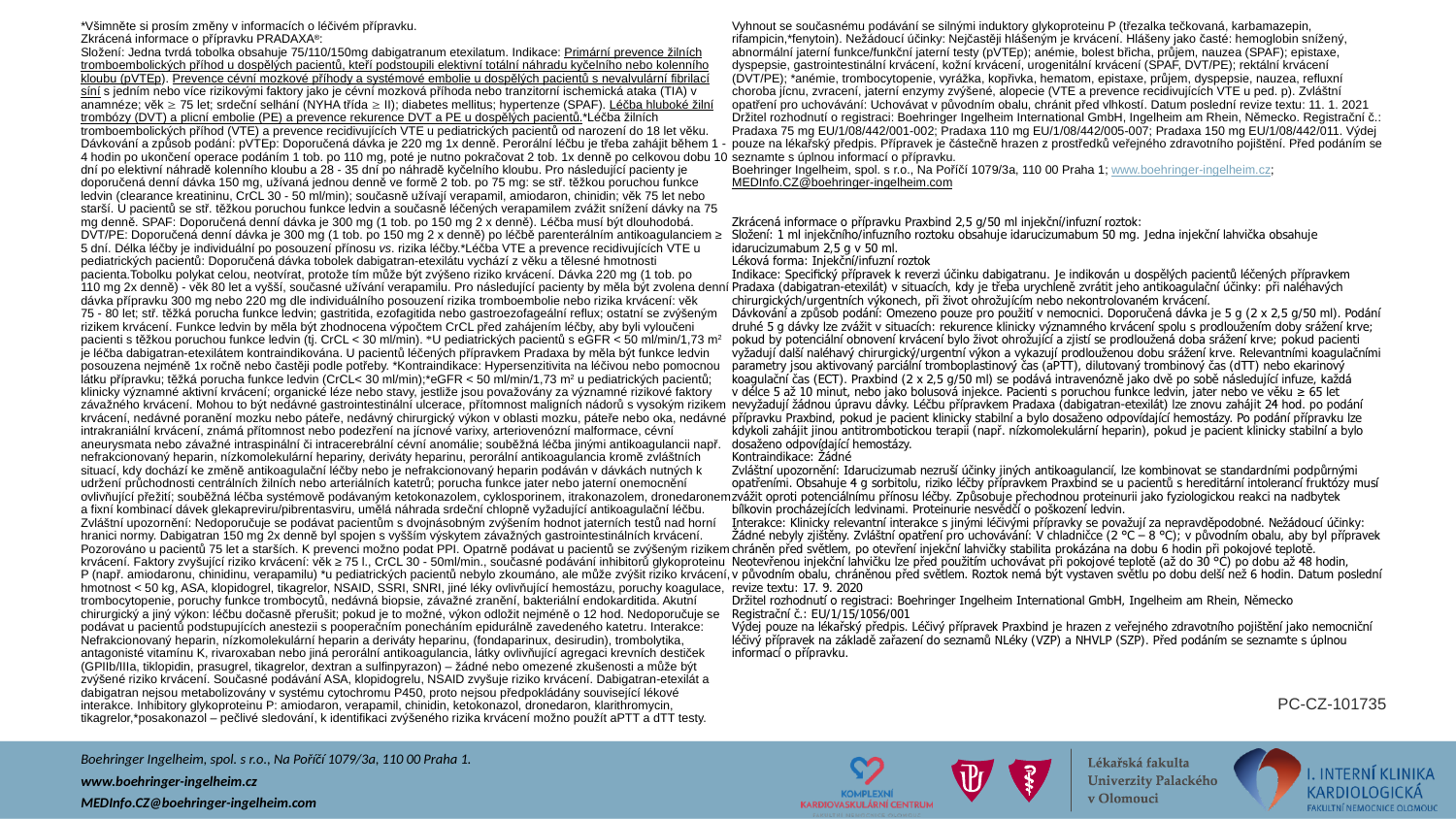

*Všimněte si prosím změny v informacích o léčivém přípravku.
Zkrácená informace o přípravku PRADAXA®:
Složení: Jedna tvrdá tobolka obsahuje 75/110/150mg dabigatranum etexilatum. Indikace: Primární prevence žilních tromboembolických příhod u dospělých pacientů, kteří podstoupili elektivní totální náhradu kyčelního nebo kolenního kloubu (pVTEp). Prevence cévní mozkové příhody a systémové embolie u dospělých pacientů s nevalvulární fibrilací síní s jedním nebo více rizikovými faktory jako je cévní mozková příhoda nebo tranzitorní ischemická ataka (TIA) v anamnéze; věk ≥ 75 let; srdeční selhání (NYHA třída ≥ II); diabetes mellitus; hypertenze (SPAF). Léčba hluboké žilní trombózy (DVT) a plicní embolie (PE) a prevence rekurence DVT a PE u dospělých pacientů.*Léčba žilních tromboembolických příhod (VTE) a prevence recidivujících VTE u pediatrických pacientů od narození do 18 let věku. Dávkování a způsob podání: pVTEp: Doporučená dávka je 220 mg 1x denně. Perorální léčbu je třeba zahájit během 1 - 4 hodin po ukončení operace podáním 1 tob. po 110 mg, poté je nutno pokračovat 2 tob. 1x denně po celkovou dobu 10 dní po elektivní náhradě kolenního kloubu a 28 - 35 dní po náhradě kyčelního kloubu. Pro následující pacienty je doporučená denní dávka 150 mg, užívaná jednou denně ve formě 2 tob. po 75 mg: se stř. těžkou poruchou funkce ledvin (clearance kreatininu, CrCL 30 - 50 ml/min); současně užívají verapamil, amiodaron, chinidin; věk 75 let nebo starší. U pacientů se stř. těžkou poruchou funkce ledvin a současně léčených verapamilem zvážit snížení dávky na 75 mg denně. SPAF: Doporučená denní dávka je 300 mg (1 tob. po 150 mg 2 x denně). Léčba musí být dlouhodobá. DVT/PE: Doporučená denní dávka je 300 mg (1 tob. po 150 mg 2 x denně) po léčbě parenterálním antikoagulanciem ≥ 5 dní. Délka léčby je individuální po posouzení přínosu vs. rizika léčby.*Léčba VTE a prevence recidivujících VTE u pediatrických pacientů: Doporučená dávka tobolek dabigatran‑etexilátu vychází z věku a tělesné hmotnosti pacienta.Tobolku polykat celou, neotvírat, protože tím může být zvýšeno riziko krvácení. Dávka 220 mg (1 tob. po 110 mg 2x denně) - věk 80 let a vyšší, současné užívání verapamilu. Pro následující pacienty by měla být zvolena denní dávka přípravku 300 mg nebo 220 mg dle individuálního posouzení rizika tromboembolie nebo rizika krvácení: věk 75 - 80 let; stř. těžká porucha funkce ledvin; gastritida, ezofagitida nebo gastroezofageální reflux; ostatní se zvýšeným rizikem krvácení. Funkce ledvin by měla být zhodnocena výpočtem CrCL před zahájením léčby, aby byli vyloučeni pacienti s těžkou poruchou funkce ledvin (tj. CrCL < 30 ml/min). *U pediatrických pacientů s eGFR < 50 ml/min/1,73 m2 je léčba dabigatran‑etexilátem kontraindikována. U pacientů léčených přípravkem Pradaxa by měla být funkce ledvin posouzena nejméně 1x ročně nebo častěji podle potřeby. *Kontraindikace: Hypersenzitivita na léčivou nebo pomocnou látku přípravku; těžká porucha funkce ledvin (CrCL< 30 ml/min);*eGFR < 50 ml/min/1,73 m2 u pediatrických pacientů; klinicky významné aktivní krvácení; organické léze nebo stavy, jestliže jsou považovány za významné rizikové faktory závažného krvácení. Mohou to být nedávné gastrointestinální ulcerace, přítomnost maligních nádorů s vysokým rizikem krvácení, nedávné poranění mozku nebo páteře, nedávný chirurgický výkon v oblasti mozku, páteře nebo oka, nedávné intrakraniální krvácení, známá přítomnost nebo podezření na jícnové varixy, arteriovenózní malformace, cévní aneurysmata nebo závažné intraspinální či intracerebrální cévní anomálie; souběžná léčba jinými antikoagulancii např. nefrakcionovaný heparin, nízkomolekulární hepariny, deriváty heparinu, perorální antikoagulancia kromě zvláštních situací, kdy dochází ke změně antikoagulační léčby nebo je nefrakcionovaný heparin podáván v dávkách nutných k udržení průchodnosti centrálních žilních nebo arteriálních katetrů; porucha funkce jater nebo jaterní onemocnění ovlivňující přežití; souběžná léčba systémově podávaným ketokonazolem, cyklosporinem, itrakonazolem, dronedaronem a fixní kombinací dávek glekapreviru/pibrentasviru, umělá náhrada srdeční chlopně vyžadující antikoagulační léčbu. Zvláštní upozornění: Nedoporučuje se podávat pacientům s dvojnásobným zvýšením hodnot jaterních testů nad horní hranici normy. Dabigatran 150 mg 2x denně byl spojen s vyšším výskytem závažných gastrointestinálních krvácení. Pozorováno u pacientů 75 let a starších. K prevenci možno podat PPI. Opatrně podávat u pacientů se zvýšeným rizikem krvácení. Faktory zvyšující riziko krvácení: věk ≥ 75 l., CrCL 30 - 50ml/min., současné podávání inhibitorů glykoproteinu P (např. amiodaronu, chinidinu, verapamilu) *u pediatrických pacientů nebylo zkoumáno, ale může zvýšit riziko krvácení, hmotnost < 50 kg, ASA, klopidogrel, tikagrelor, NSAID, SSRI, SNRI, jiné léky ovlivňující hemostázu, poruchy koagulace, trombocytopenie, poruchy funkce trombocytů, nedávná biopsie, závažné zranění, bakteriální endokarditida. Akutní chirurgický a jiný výkon: léčbu dočasně přerušit; pokud je to možné, výkon odložit nejméně o 12 hod. Nedoporučuje se podávat u pacientů podstupujících anestezii s pooperačním ponecháním epidurálně zavedeného katetru. Interakce: Nefrakcionovaný heparin, nízkomolekulární heparin a deriváty heparinu, (fondaparinux, desirudin), trombolytika, antagonisté vitamínu K, rivaroxaban nebo jiná perorální antikoagulancia, látky ovlivňující agregaci krevních destiček (GPIIb/IIIa, tiklopidin, prasugrel, tikagrelor, dextran a sulfinpyrazon) – žádné nebo omezené zkušenosti a může být zvýšené riziko krvácení. Současné podávání ASA, klopidogrelu, NSAID zvyšuje riziko krvácení. Dabigatran‑etexilát a dabigatran nejsou metabolizovány v systému cytochromu P450, proto nejsou předpokládány související lékové interakce. Inhibitory glykoproteinu P: amiodaron, verapamil, chinidin, ketokonazol, dronedaron, klarithromycin, tikagrelor,*posakonazol – pečlivé sledování, k identifikaci zvýšeného rizika krvácení možno použít aPTT a dTT testy. Vyhnout se současnému podávání se silnými induktory glykoproteinu P (třezalka tečkovaná, karbamazepin, rifampicin,*fenytoin). Nežádoucí účinky: Nejčastěji hlášeným je krvácení. Hlášeny jako časté: hemoglobin snížený, abnormální jaterní funkce/funkční jaterní testy (pVTEp); anémie, bolest břicha, průjem, nauzea (SPAF); epistaxe, dyspepsie, gastrointestinální krvácení, kožní krvácení, urogenitální krvácení (SPAF, DVT/PE); rektální krvácení (DVT/PE); *anémie, trombocytopenie, vyrážka, kopřivka, hematom, epistaxe, průjem, dyspepsie, nauzea, refluxní choroba jícnu, zvracení, jaterní enzymy zvýšené, alopecie (VTE a prevence recidivujících VTE u ped. p). Zvláštní opatření pro uchovávání: Uchovávat v původním obalu, chránit před vlhkostí. Datum poslední revize textu: 11. 1. 2021 Držitel rozhodnutí o registraci: Boehringer Ingelheim International GmbH, Ingelheim am Rhein, Německo. Registrační č.: Pradaxa 75 mg EU/1/08/442/001-002; Pradaxa 110 mg EU/1/08/442/005-007; Pradaxa 150 mg EU/1/08/442/011. Výdej pouze na lékařský předpis. Přípravek je částečně hrazen z prostředků veřejného zdravotního pojištění. Před podáním se seznamte s úplnou informací o přípravku.
Boehringer Ingelheim, spol. s r.o., Na Poříčí 1079/3a, 110 00 Praha 1; www.boehringer-ingelheim.cz;
MEDInfo.CZ@boehringer-ingelheim.com
Zkrácená informace o přípravku Praxbind 2,5 g/50 ml injekční/infuzní roztok:
Složení: 1 ml injekčního/infuzního roztoku obsahuje idarucizumabum 50 mg. Jedna injekční lahvička obsahuje idarucizumabum 2,5 g v 50 ml. 
Léková forma: Injekční/infuzní roztok 
Indikace: Specifický přípravek k reverzi účinku dabigatranu. Je indikován u dospělých pacientů léčených přípravkem Pradaxa (dabigatran-etexilát) v situacích, kdy je třeba urychleně zvrátit jeho antikoagulační účinky: při naléhavých chirurgických/urgentních výkonech, při život ohrožujícím nebo nekontrolovaném krvácení. 
Dávkování a způsob podání: Omezeno pouze pro použití v nemocnici. Doporučená dávka je 5 g (2 x 2,5 g/50 ml). Podání druhé 5 g dávky lze zvážit v situacích: rekurence klinicky významného krvácení spolu s prodloužením doby srážení krve; pokud by potenciální obnovení krvácení bylo život ohrožující a zjistí se prodloužená doba srážení krve; pokud pacienti vyžadují další naléhavý chirurgický/urgentní výkon a vykazují prodlouženou dobu srážení krve. Relevantními koagulačními parametry jsou aktivovaný parciální tromboplastinový čas (aPTT), dilutovaný trombinový čas (dTT) nebo ekarinový koagulační čas (ECT). Praxbind (2 x 2,5 g/50 ml) se podává intravenózně jako dvě po sobě následující infuze, každá v délce 5 až 10 minut, nebo jako bolusová injekce. Pacienti s poruchou funkce ledvin, jater nebo ve věku ≥ 65 let nevyžadují žádnou úpravu dávky. Léčbu přípravkem Pradaxa (dabigatran-etexilát) lze znovu zahájit 24 hod. po podání přípravku Praxbind, pokud je pacient klinicky stabilní a bylo dosaženo odpovídající hemostázy. Po podání přípravku lze kdykoli zahájit jinou antitrombotickou terapii (např. nízkomolekulární heparin), pokud je pacient klinicky stabilní a bylo dosaženo odpovídající hemostázy. 
Kontraindikace: Žádné 
Zvláštní upozornění: Idarucizumab nezruší účinky jiných antikoagulancií, lze kombinovat se standardními podpůrnými opatřeními. Obsahuje 4 g sorbitolu, riziko léčby přípravkem Praxbind se u pacientů s hereditární intolerancí fruktózy musí zvážit oproti potenciálnímu přínosu léčby. Způsobuje přechodnou proteinurii jako fyziologickou reakci na nadbytek bílkovin procházejících ledvinami. Proteinurie nesvědčí o poškození ledvin.
Interakce: Klinicky relevantní interakce s jinými léčivými přípravky se považují za nepravděpodobné. Nežádoucí účinky: Žádné nebyly zjištěny. Zvláštní opatření pro uchovávání: V chladničce (2 °C – 8 °C); v původním obalu, aby byl přípravek chráněn před světlem, po otevření injekční lahvičky stabilita prokázána na dobu 6 hodin při pokojové teplotě. Neotevřenou injekční lahvičku lze před použitím uchovávat při pokojové teplotě (až do 30 °C) po dobu až 48 hodin, v původním obalu, chráněnou před světlem. Roztok nemá být vystaven světlu po dobu delší než 6 hodin. Datum poslední revize textu: 17. 9. 2020 
Držitel rozhodnutí o registraci: Boehringer Ingelheim International GmbH, Ingelheim am Rhein, Německo 
Registrační č.: EU/1/15/1056/001 
Výdej pouze na lékařský předpis. Léčivý přípravek Praxbind je hrazen z veřejného zdravotního pojištění jako nemocniční léčivý přípravek na základě zařazení do seznamů NLéky (VZP) a NHVLP (SZP). Před podáním se seznamte s úplnou informací o přípravku.
PC-CZ-101735
Boehringer Ingelheim, spol. s r.o., Na Poříčí 1079/3a, 110 00 Praha 1.
www.boehringer-ingelheim.cz
MEDInfo.CZ@boehringer-ingelheim.com